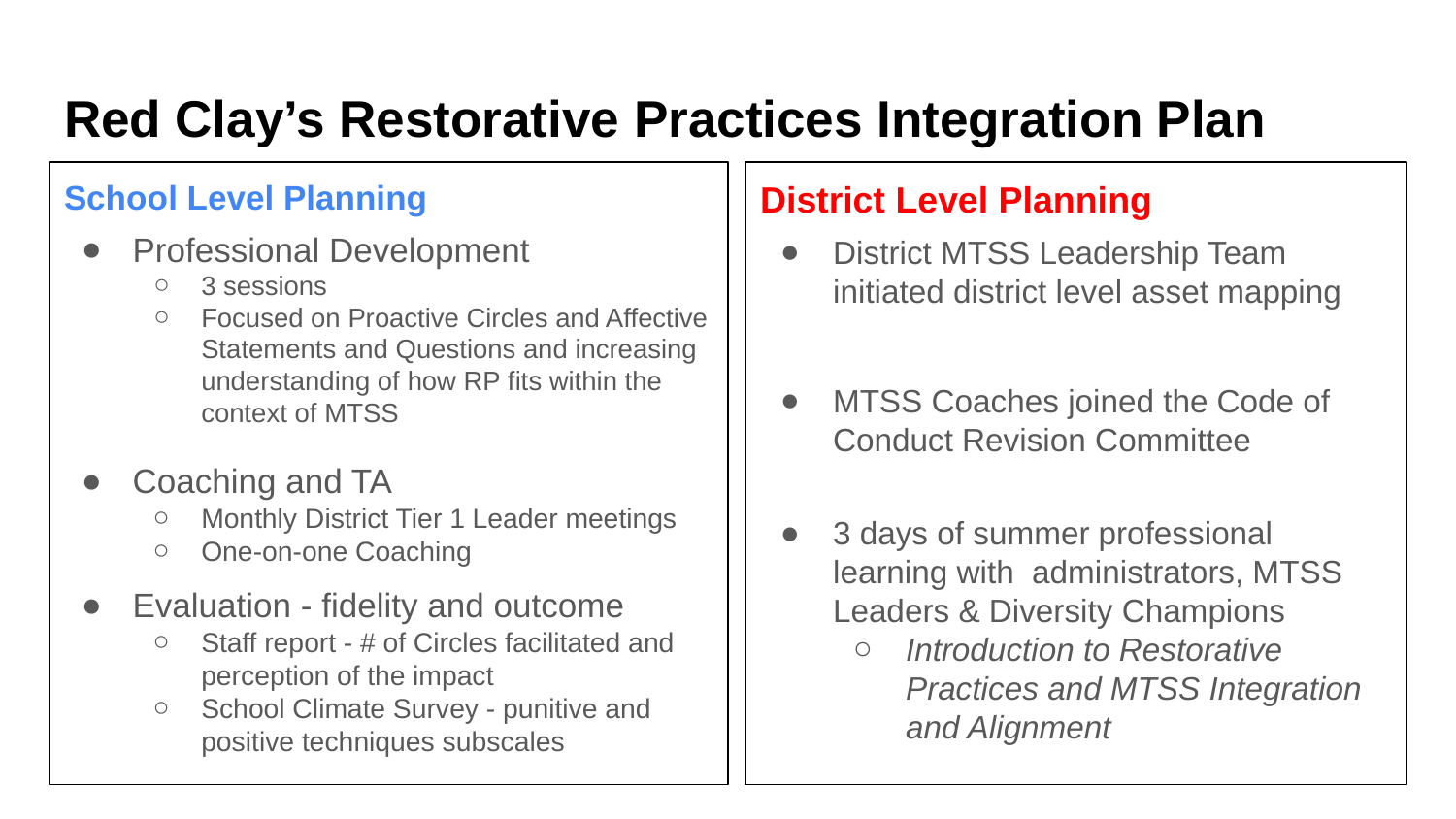

# Red Clay’s Restorative Practices Integration Plan
School Level Planning

Professional Development
3 sessions
Focused on Proactive Circles and Affective Statements and Questions and increasing understanding of how RP fits within the context of MTSS

Coaching and TA
Monthly District Tier 1 Leader meetings
One-on-one Coaching

Evaluation - fidelity and outcome
Staff report - # of Circles facilitated and perception of the impact
School Climate Survey - punitive and positive techniques subscales
District Level Planning

District MTSS Leadership Team initiated district level asset mapping

MTSS Coaches joined the Code of Conduct Revision Committee

3 days of summer professional learning with  administrators, MTSS Leaders & Diversity Champions
Introduction to Restorative Practices and MTSS Integration and Alignment